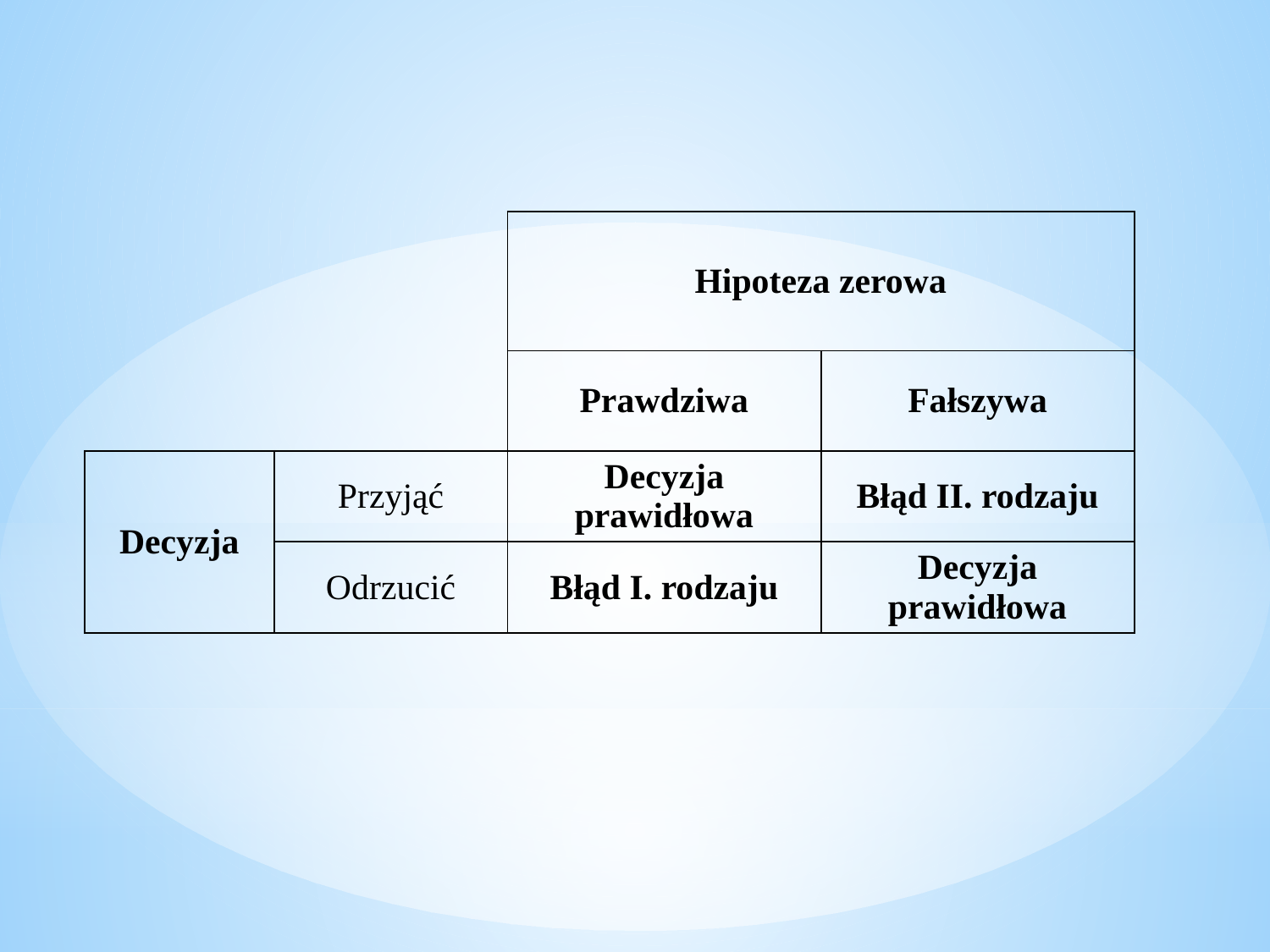

|  |  | Hipoteza zerowa |  |
| --- | --- | --- | --- |
|  |  | Prawdziwa | Fałszywa |
| Decyzja | Przyjąć | Decyzja prawidłowa | Błąd II. rodzaju |
|  | Odrzucić | Błąd I. rodzaju | Decyzja prawidłowa |